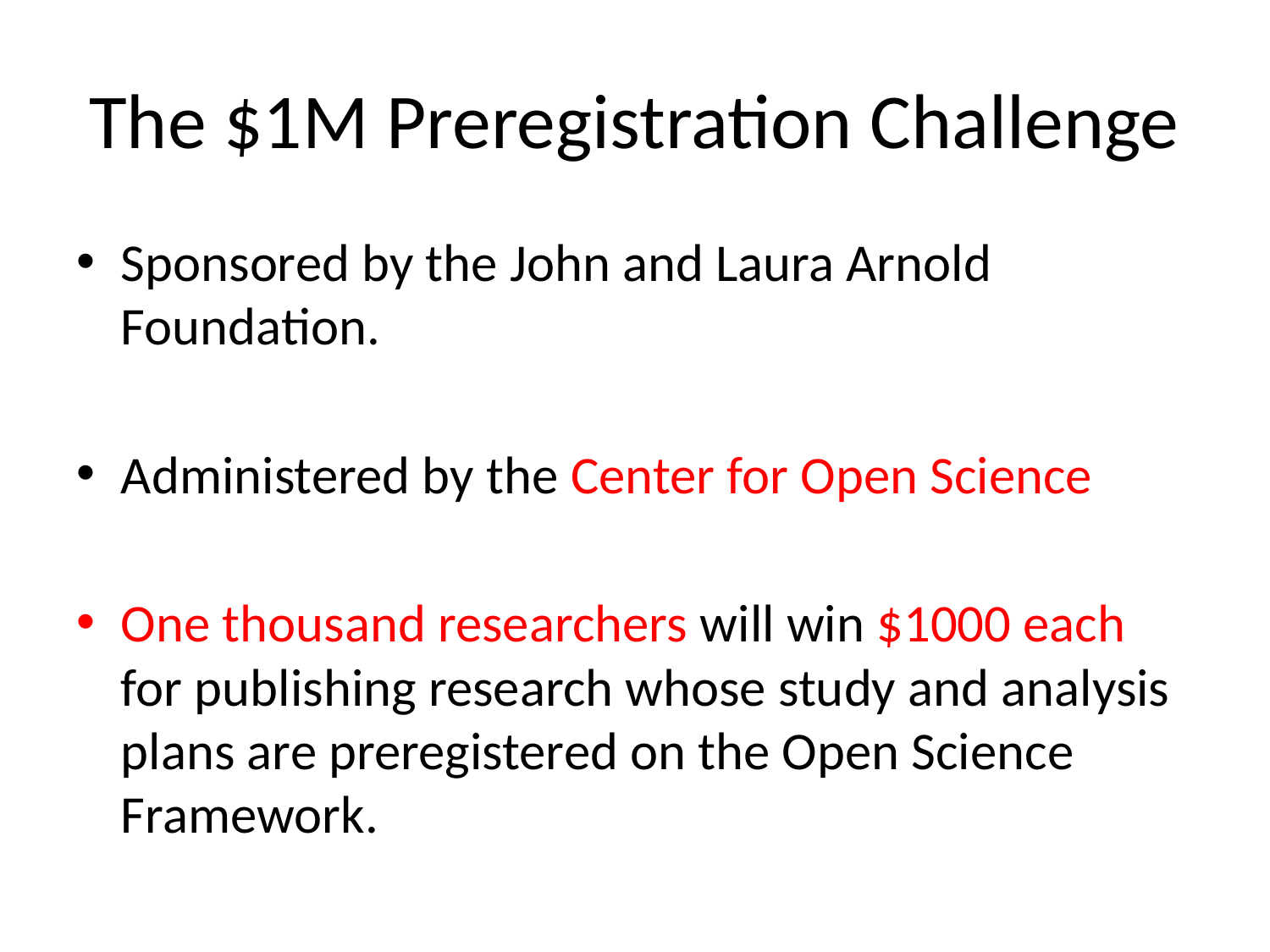

# The $1M Preregistration Challenge
Sponsored by the John and Laura Arnold Foundation.

Administered by the Center for Open Science

One thousand researchers will win $1000 each for publishing research whose study and analysis plans are preregistered on the Open Science Framework.